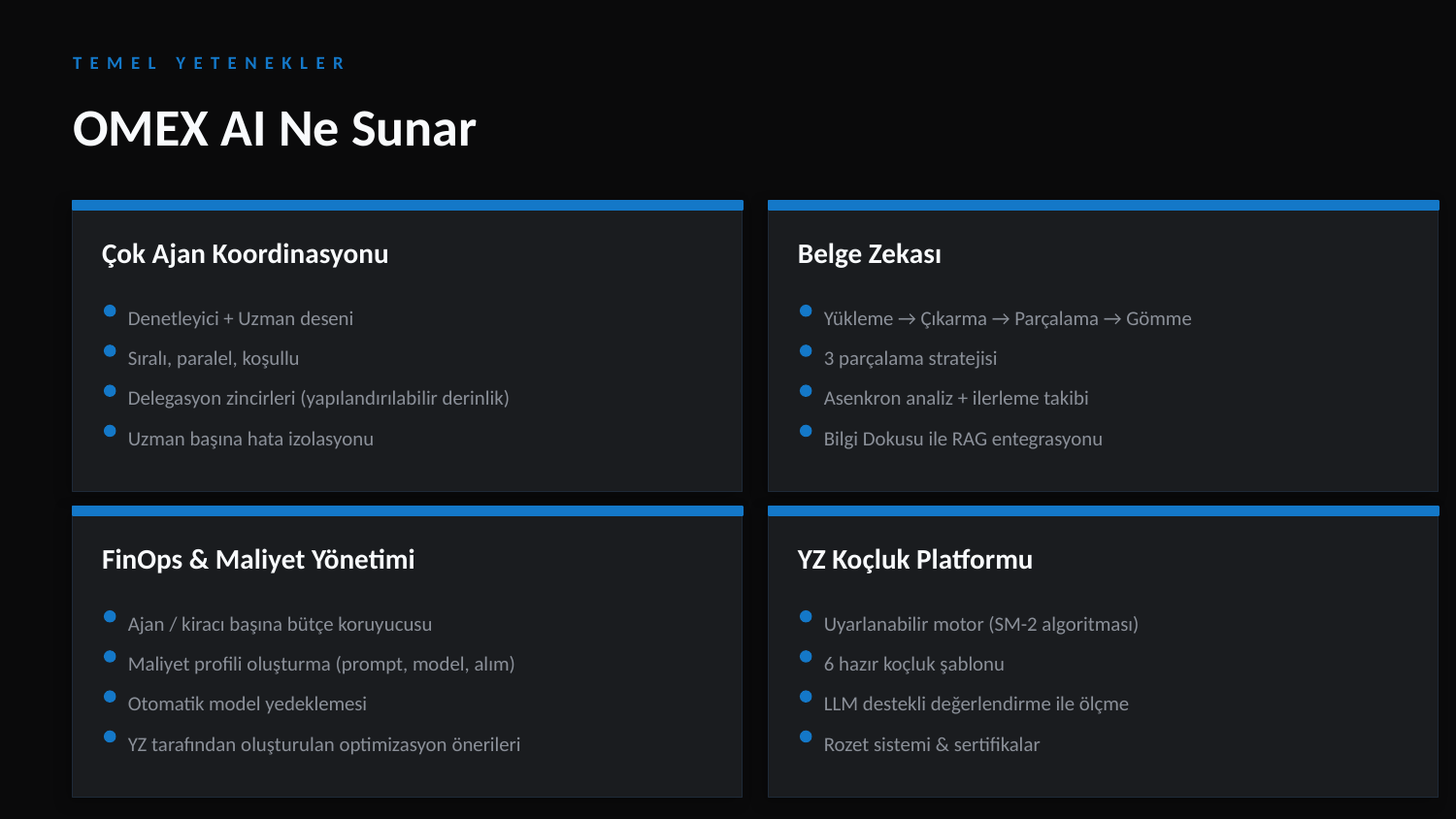

TEMEL YETENEKLER
OMEX AI Ne Sunar

Çok Ajan Koordinasyonu
Belge Zekası
Denetleyici + Uzman deseni
Yükleme → Çıkarma → Parçalama → Gömme

Sıralı, paralel, koşullu
3 parçalama stratejisi

Delegasyon zincirleri (yapılandırılabilir derinlik)
Asenkron analiz + ilerleme takibi

Uzman başına hata izolasyonu
Bilgi Dokusu ile RAG entegrasyonu

FinOps & Maliyet Yönetimi
YZ Koçluk Platformu
Ajan / kiracı başına bütçe koruyucusu
Uyarlanabilir motor (SM-2 algoritması)

Maliyet profili oluşturma (prompt, model, alım)
6 hazır koçluk şablonu

Otomatik model yedeklemesi
LLM destekli değerlendirme ile ölçme

YZ tarafından oluşturulan optimizasyon önerileri
Rozet sistemi & sertifikalar